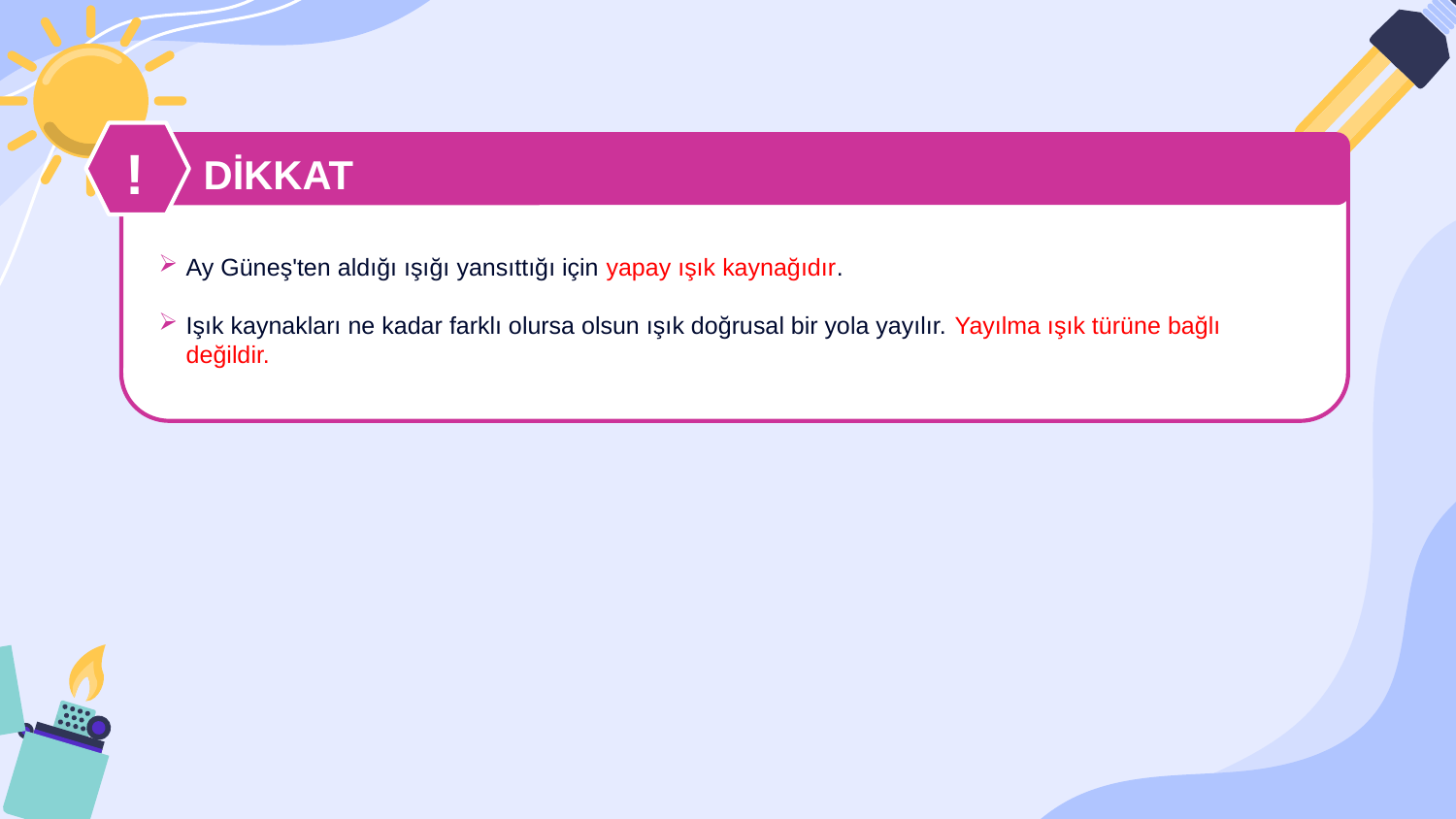

!

# DİKKAT
Ay Güneş'ten aldığı ışığı yansıttığı için yapay ışık kaynağıdır.

Işık kaynakları ne kadar farklı olursa olsun ışık doğrusal bir yola yayılır. Yayılma ışık türüne bağlı değildir.